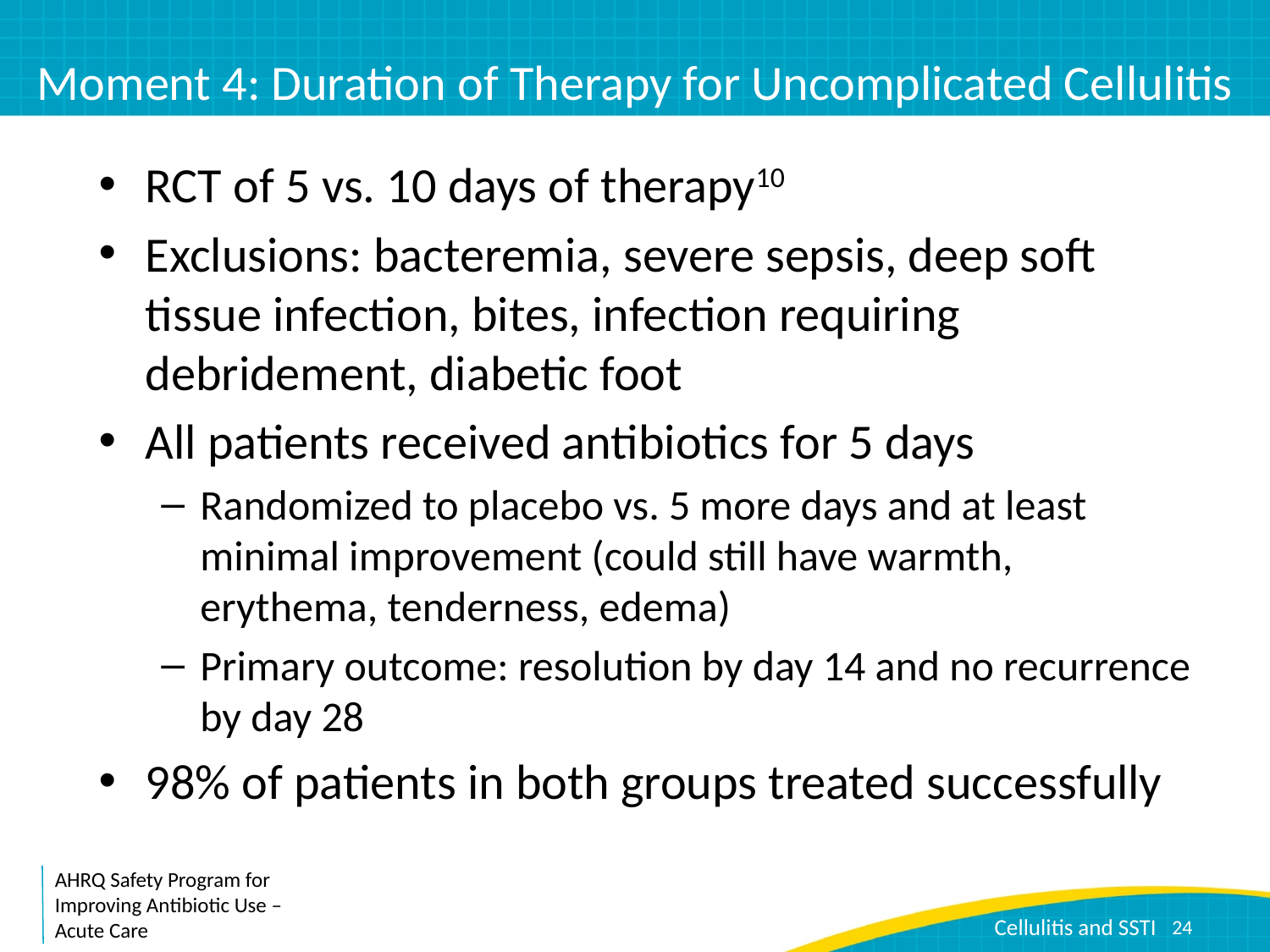

# Moment 4: Duration of Therapy for Uncomplicated Cellulitis
RCT of 5 vs. 10 days of therapy10
Exclusions: bacteremia, severe sepsis, deep soft tissue infection, bites, infection requiring debridement, diabetic foot
All patients received antibiotics for 5 days
Randomized to placebo vs. 5 more days and at least minimal improvement (could still have warmth, erythema, tenderness, edema)
Primary outcome: resolution by day 14 and no recurrence by day 28
98% of patients in both groups treated successfully
24